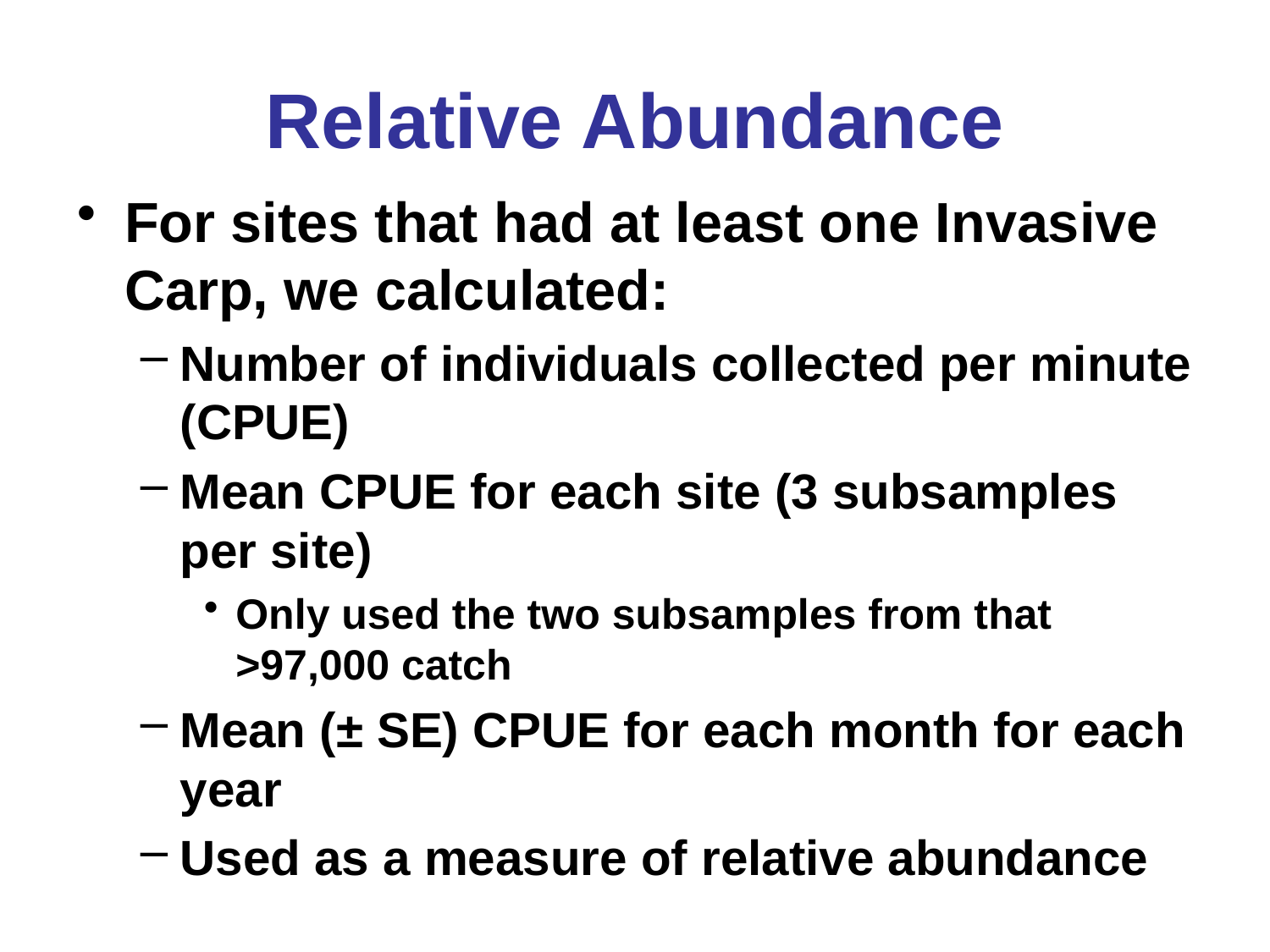

# Relative Abundance
For sites that had at least one Invasive Carp, we calculated:
Number of individuals collected per minute (CPUE)
Mean CPUE for each site (3 subsamples per site)
Only used the two subsamples from that >97,000 catch
Mean (± SE) CPUE for each month for each year
Used as a measure of relative abundance